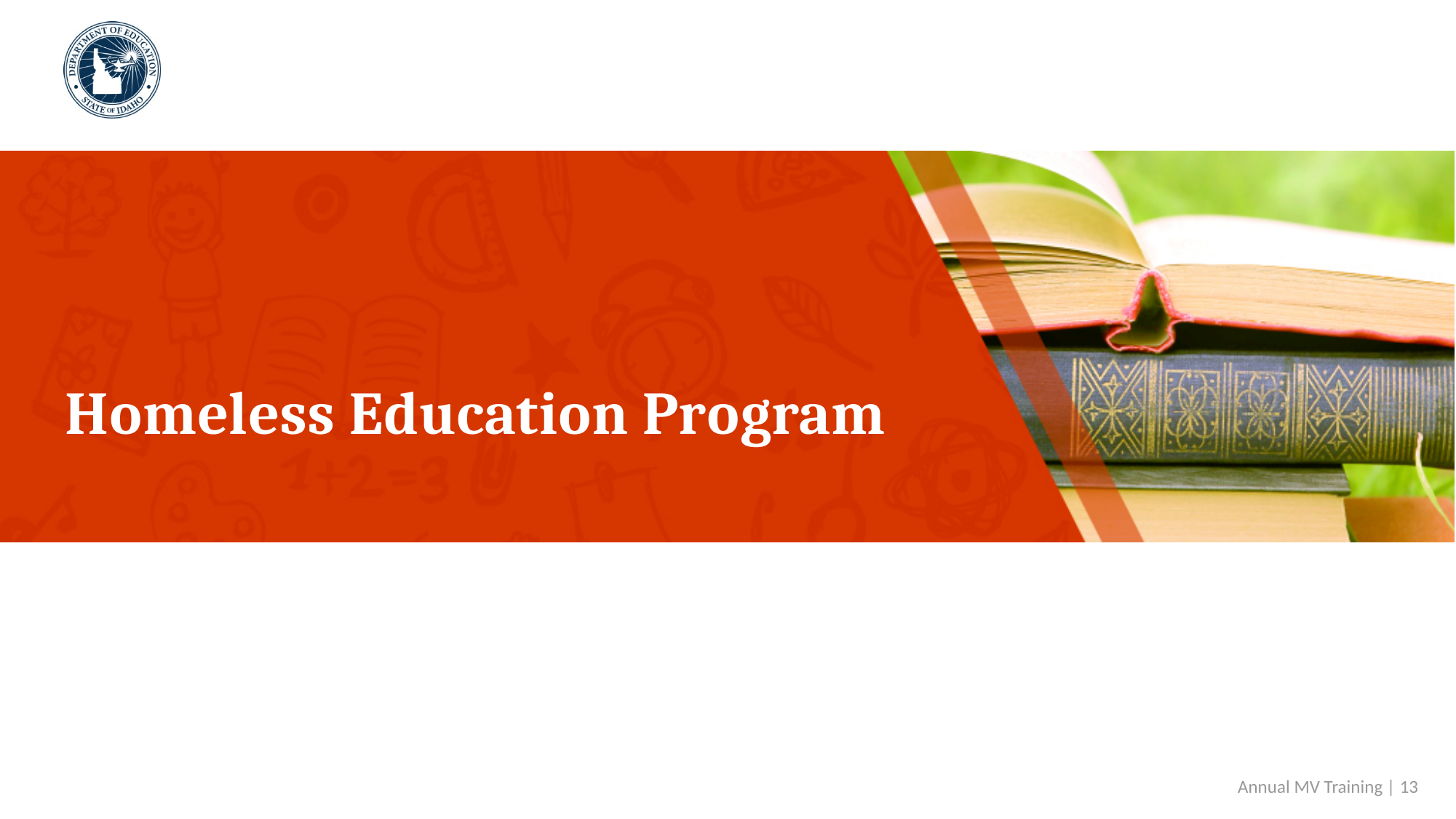

# Homeless Education Program
  Annual MV Training | 13